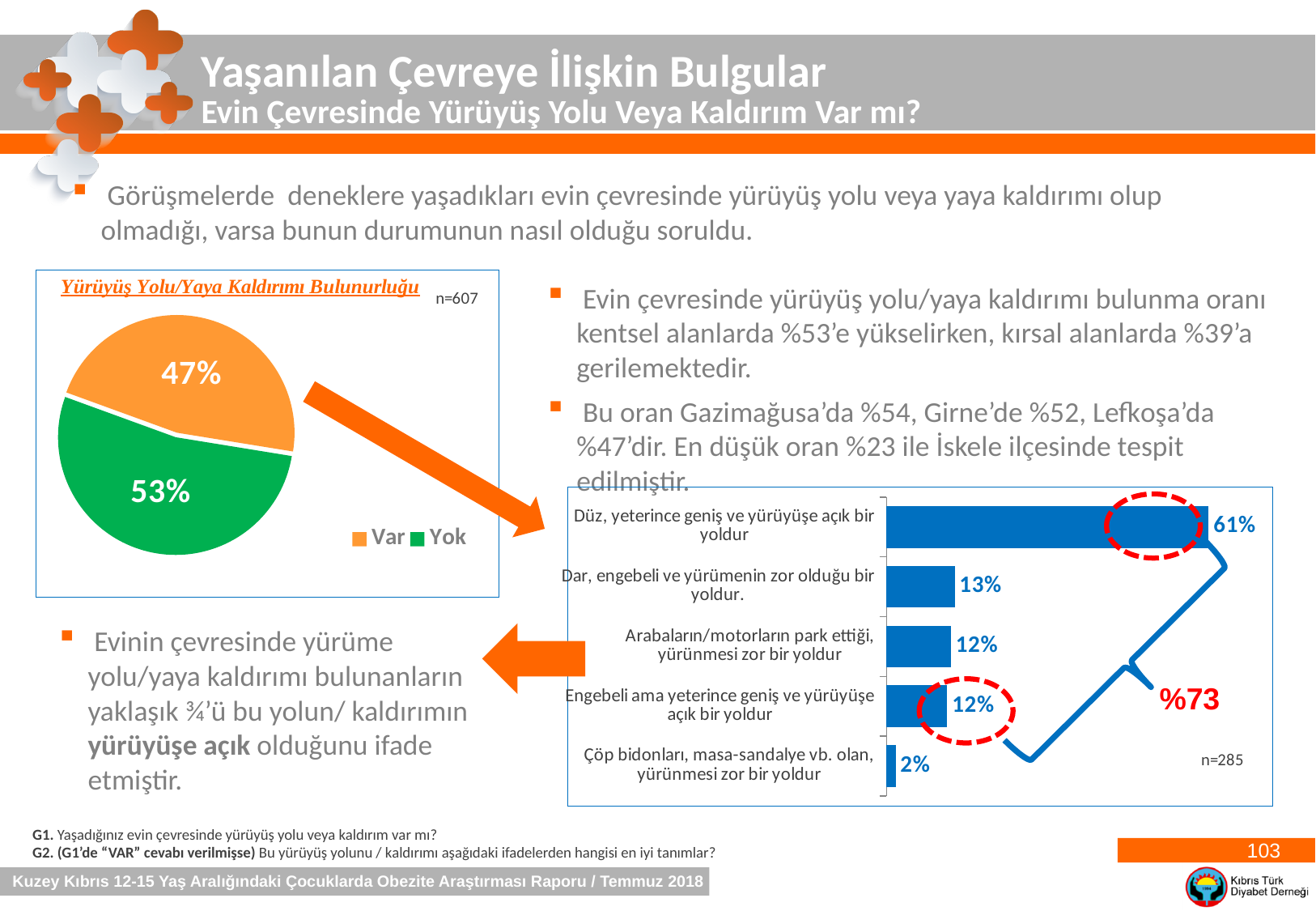

Yaşanılan Çevreye İlişkin Bulgular
Evin Çevresinde Yürüyüş Yolu Veya Kaldırım Var mı?
 Görüşmelerde  deneklere yaşadıkları evin çevresinde yürüyüş yolu veya yaya kaldırımı olup olmadığı, varsa bunun durumunun nasıl olduğu soruldu.

### Chart

| Category | Sales |
|---|---|
| Var | 0.47 |
| Yok | 0.53 |
 Evin çevresinde yürüyüş yolu/yaya kaldırımı bulunma oranı kentsel alanlarda %53’e yükselirken, kırsal alanlarda %39’a gerilemektedir.
 Bu oran Gazimağusa’da %54, Girne’de %52, Lefkoşa’da %47’dir. En düşük oran %23 ile İskele ilçesinde tespit edilmiştir.

### Chart

| Category | Series 1 |
|---|---|
| Düz, yeterince geniş ve yürüyüşe açık bir yoldur | 0.6140350877192983 |
| Dar, engebeli ve yürümenin zor olduğu bir yoldur. | 0.12982456140350876 |
| Arabaların/motorların park ettiği, yürünmesi zor bir yoldur | 0.12280701754385964 |
| Engebeli ama yeterince geniş ve yürüyüşe açık bir yoldur | 0.11578947368421053 |
| Çöp bidonları, masa-sandalye vb. olan, yürünmesi zor bir yoldur | 0.017543859649122806 |

 Evinin çevresinde yürüme yolu/yaya kaldırımı bulunanların yaklaşık ¾’ü bu yolun/ kaldırımın yürüyüşe açık olduğunu ifade etmiştir.

%73

G1. Yaşadığınız evin çevresinde yürüyüş yolu veya kaldırım var mı?
G2. (G1’de “VAR” cevabı verilmişse) Bu yürüyüş yolunu / kaldırımı aşağıdaki ifadelerden hangisi en iyi tanımlar?
103